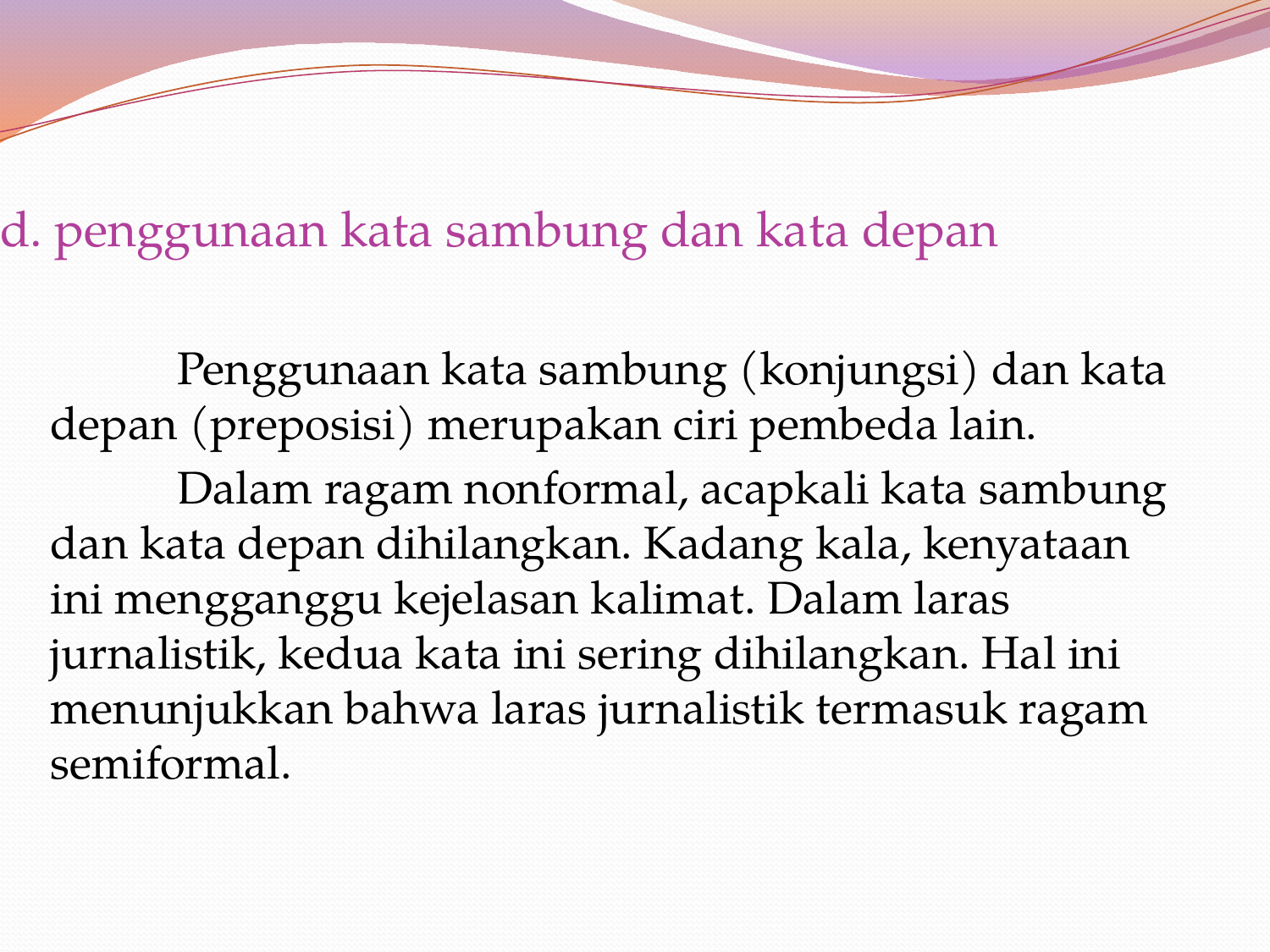

# d. penggunaan kata sambung dan kata depan

		Penggunaan kata sambung (konjungsi) dan kata depan (preposisi) merupakan ciri pembeda lain.
		Dalam ragam nonformal, acapkali kata sambung dan kata depan dihilangkan. Kadang kala, kenyataan ini mengganggu kejelasan kalimat. Dalam laras jurnalistik, kedua kata ini sering dihilangkan. Hal ini menunjukkan bahwa laras jurnalistik termasuk ragam semiformal.